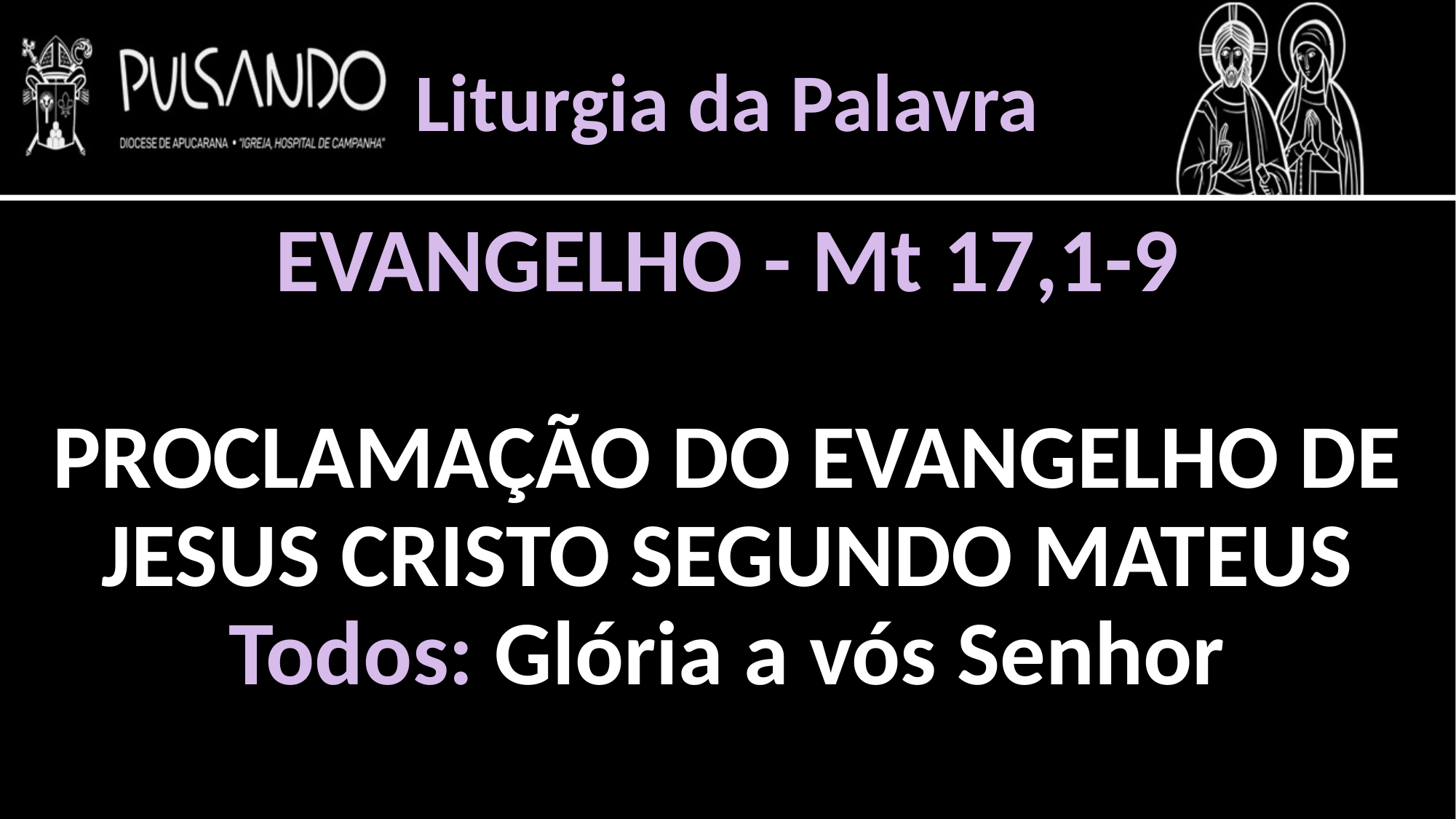

Liturgia da Palavra
EVANGELHO - Mt 17,1-9

PROCLAMAÇÃO DO EVANGELHO DE JESUS CRISTO SEGUNDO MATEUS Todos: Glória a vós Senhor